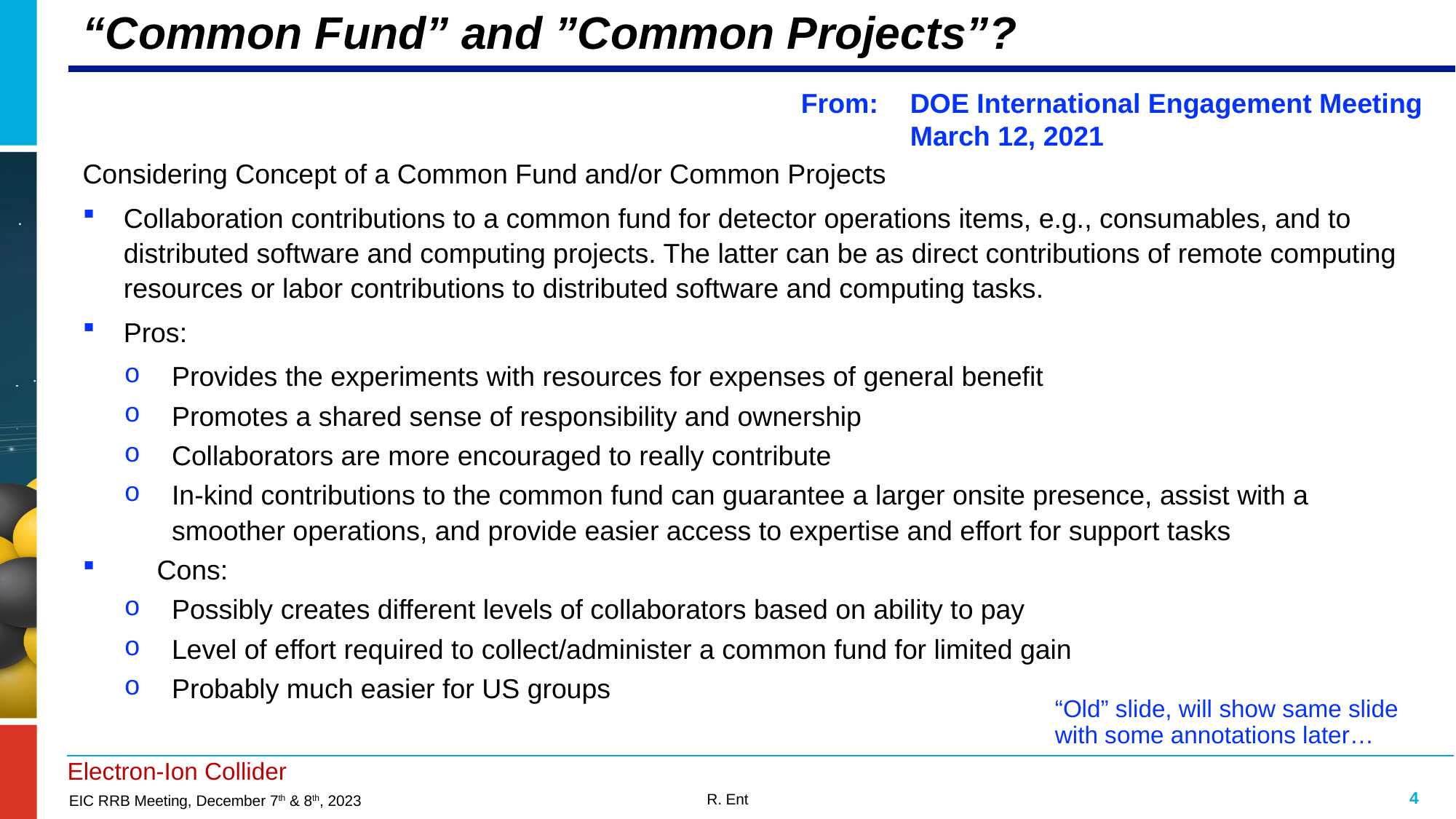

# “Common Fund” and ”Common Projects”?
From:	DOE International Engagement Meeting
	March 12, 2021

Considering Concept of a Common Fund and/or Common Projects
Collaboration contributions to a common fund for detector operations items, e.g., consumables, and to distributed software and computing projects. The latter can be as direct contributions of remote computing resources or labor contributions to distributed software and computing tasks.
Pros:
Provides the experiments with resources for expenses of general benefit
Promotes a shared sense of responsibility and ownership
Collaborators are more encouraged to really contribute
In-kind contributions to the common fund can guarantee a larger onsite presence, assist with a smoother operations, and provide easier access to expertise and effort for support tasks
	Cons:
Possibly creates different levels of collaborators based on ability to pay
Level of effort required to collect/administer a common fund for limited gain
Probably much easier for US groups

“Old” slide, will show same slide with some annotations later…
4